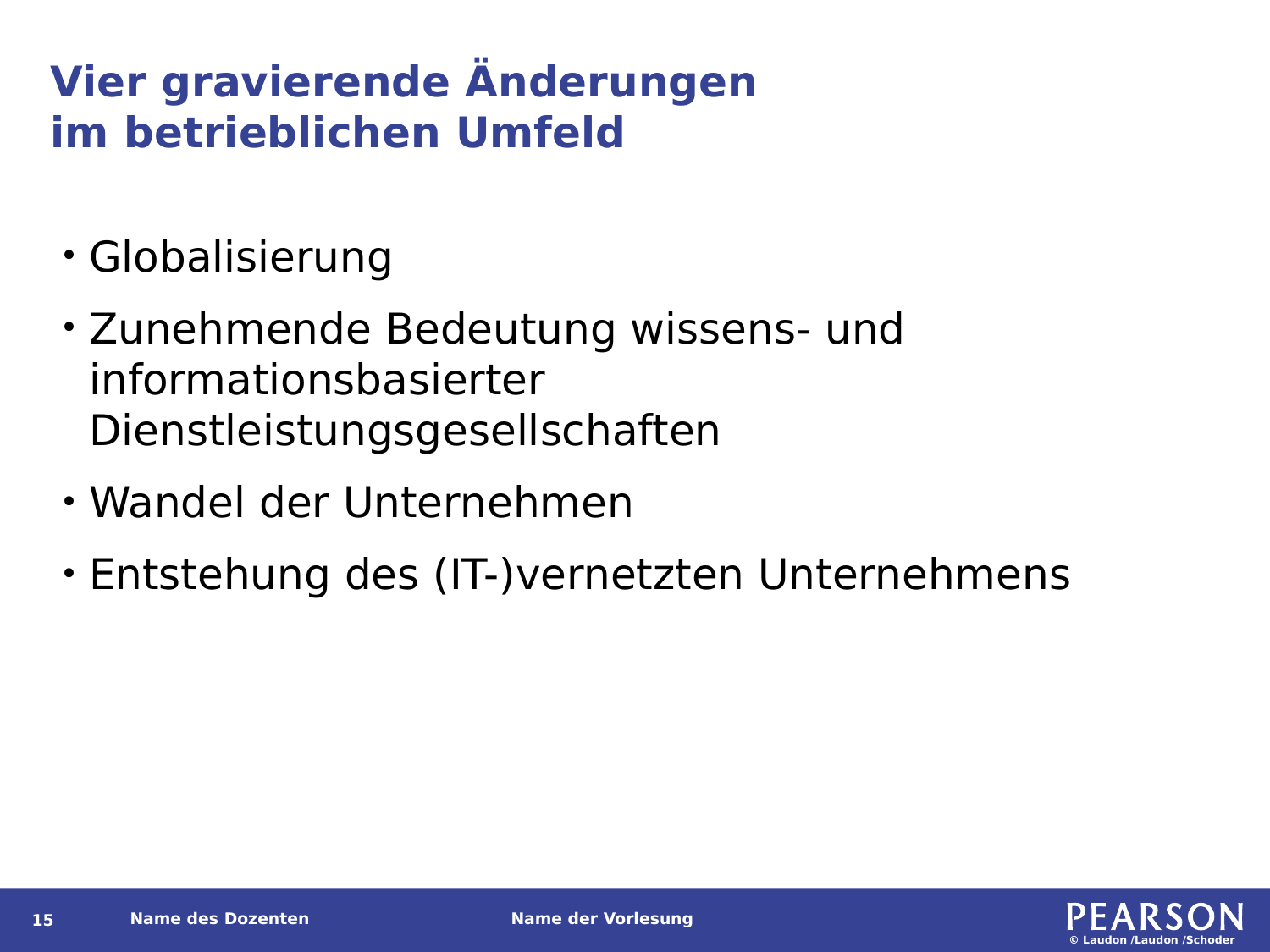

# Vier gravierende Änderungen im betrieblichen Umfeld

Globalisierung
Zunehmende Bedeutung wissens- und informationsbasierter Dienstleistungsgesellschaften
Wandel der Unternehmen
Entstehung des (IT-)vernetzten Unternehmens
15